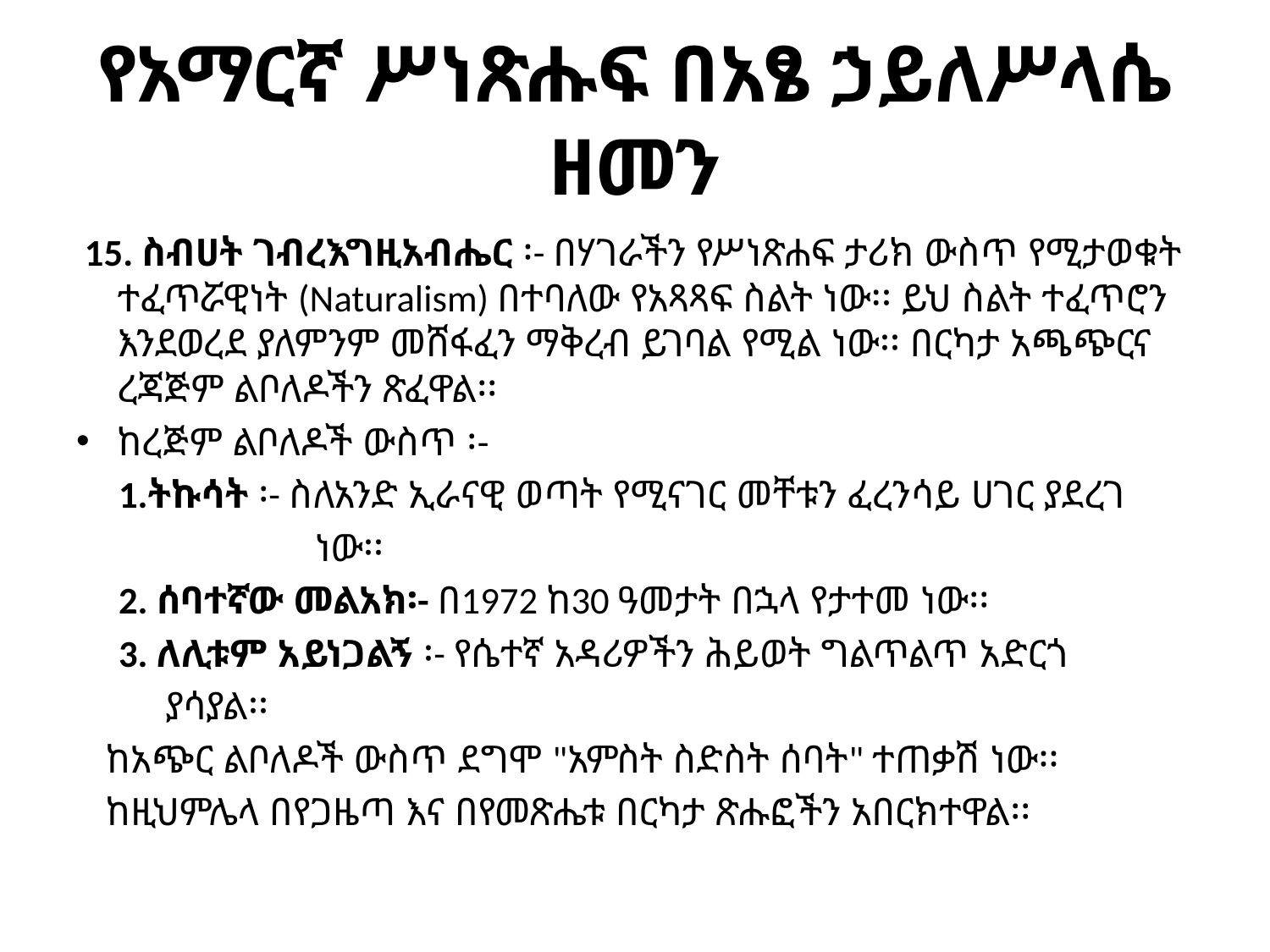

# የአማርኛ ሥነጽሑፍ በአፄ ኃይለሥላሴ ዘመን
 15. ስብሀት ገብረእግዚአብሔር ፡- በሃገራችን የሥነጽሐፍ ታሪክ ውስጥ የሚታወቁት ተፈጥሯዊነት (Naturalism) በተባለው የአጻጻፍ ስልት ነው፡፡ ይህ ስልት ተፈጥሮን እንደወረደ ያለምንም መሸፋፈን ማቅረብ ይገባል የሚል ነው፡፡ በርካታ አጫጭርና ረጃጅም ልቦለዶችን ጽፈዋል፡፡
ከረጅም ልቦለዶች ውስጥ ፡-
     1.ትኩሳት ፡- ስለአንድ ኢራናዊ ወጣት የሚናገር መቸቱን ፈረንሳይ ሀገር ያደረገ
                        ነው፡፡
     2. ሰባተኛው መልአክ፡- በ1972 ከ30 ዓመታት በኋላ የታተመ ነው፡፡
     3. ለሊቱም አይነጋልኝ ፡- የሴተኛ አዳሪዎችን ሕይወት ግልጥልጥ አድርጎ
         ያሳያል፡፡
   ከአጭር ልቦለዶች ውስጥ ደግሞ "አምስት ስድስት ሰባት" ተጠቃሽ ነው፡፡
   ከዚህምሌላ በየጋዜጣ እና በየመጽሔቱ በርካታ ጽሑፎችን አበርክተዋል፡፡